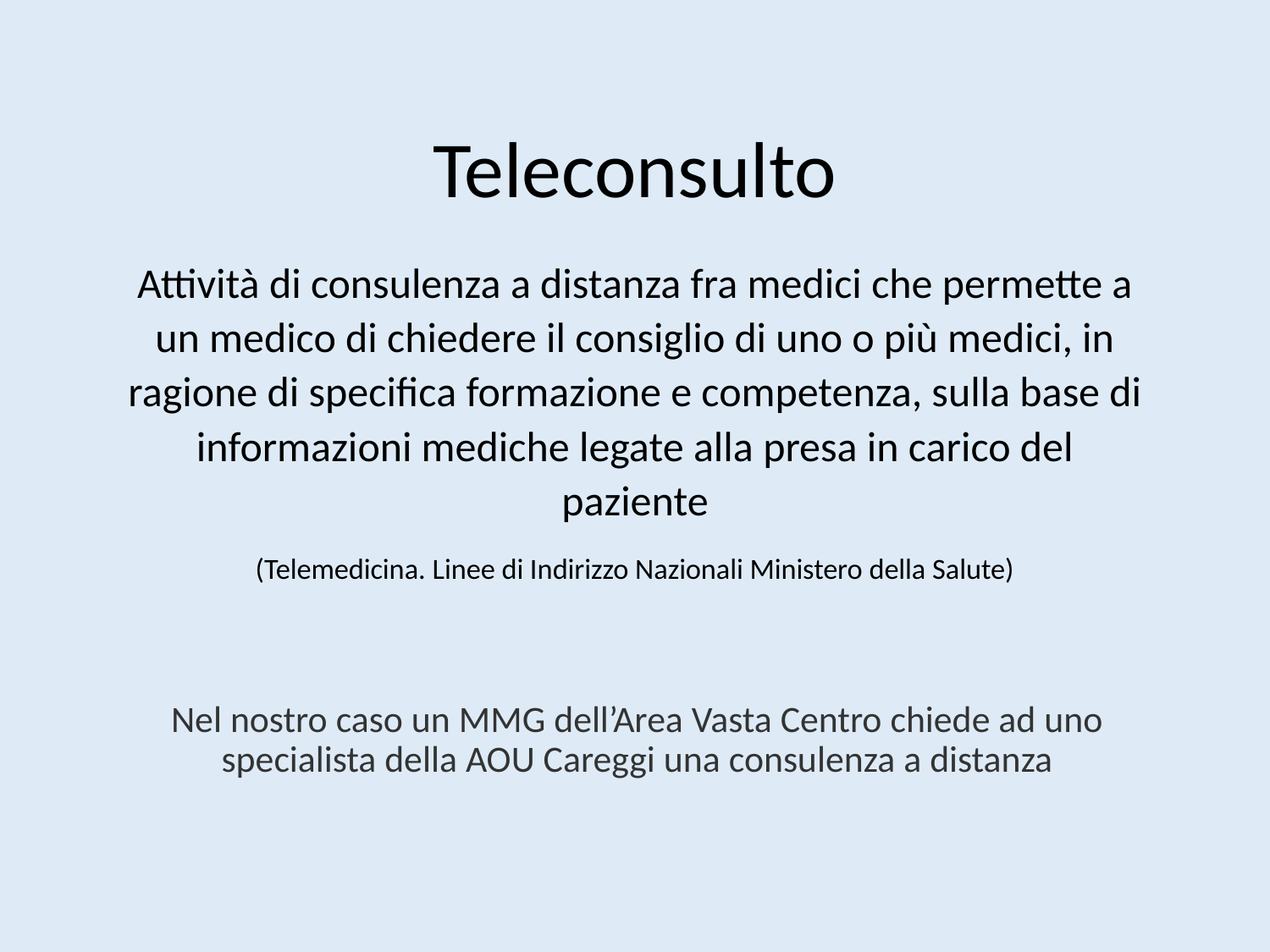

# Teleconsulto
Attività di consulenza a distanza fra medici che permette a un medico di chiedere il consiglio di uno o più medici, in ragione di specifica formazione e competenza, sulla base di informazioni mediche legate alla presa in carico del paziente
(Telemedicina. Linee di Indirizzo Nazionali Ministero della Salute)
Nel nostro caso un MMG dell’Area Vasta Centro chiede ad uno specialista della AOU Careggi una consulenza a distanza